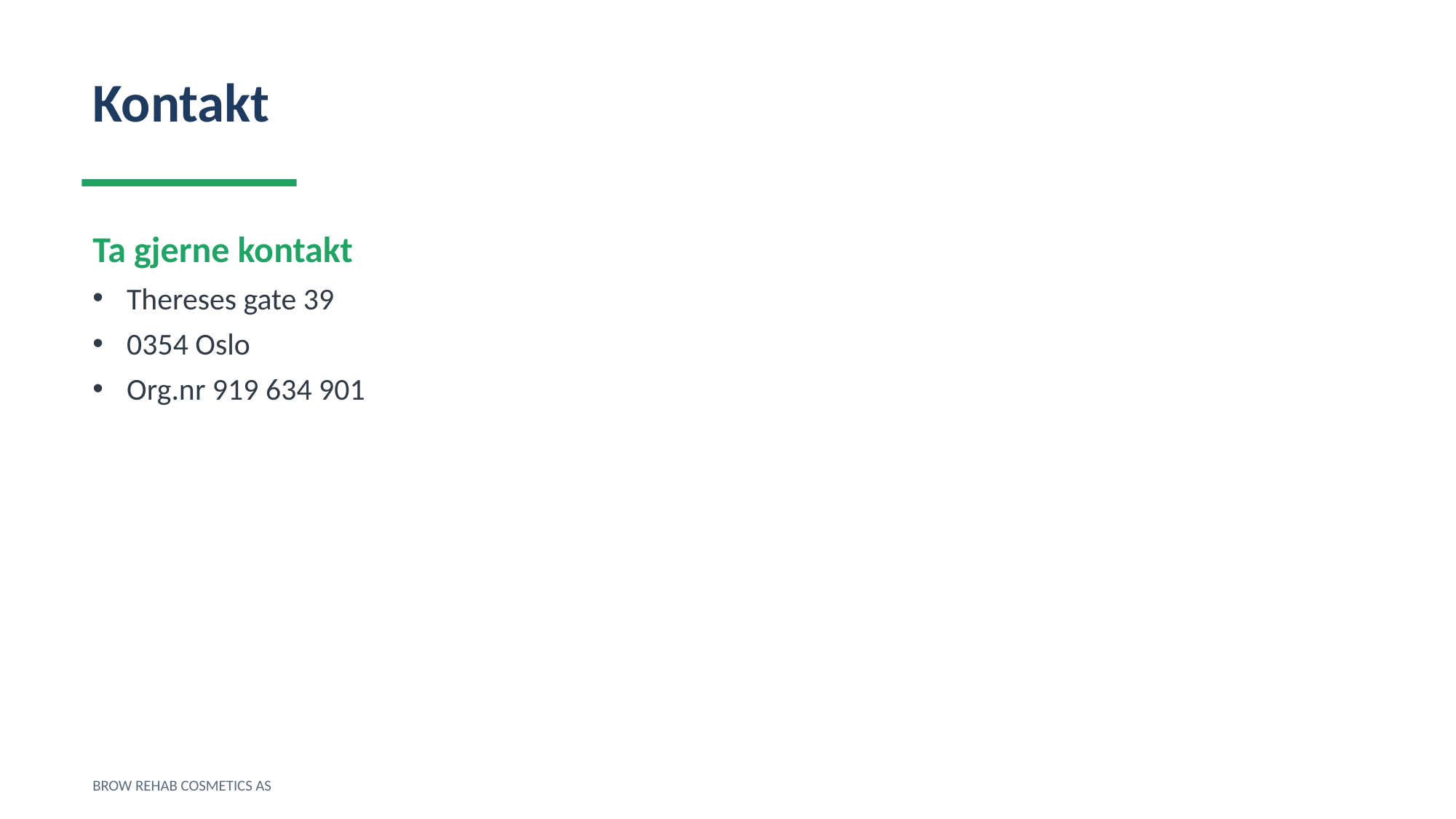

Kontakt

Ta gjerne kontakt
Thereses gate 39
0354 Oslo
Org.nr 919 634 901
BROW REHAB COSMETICS AS